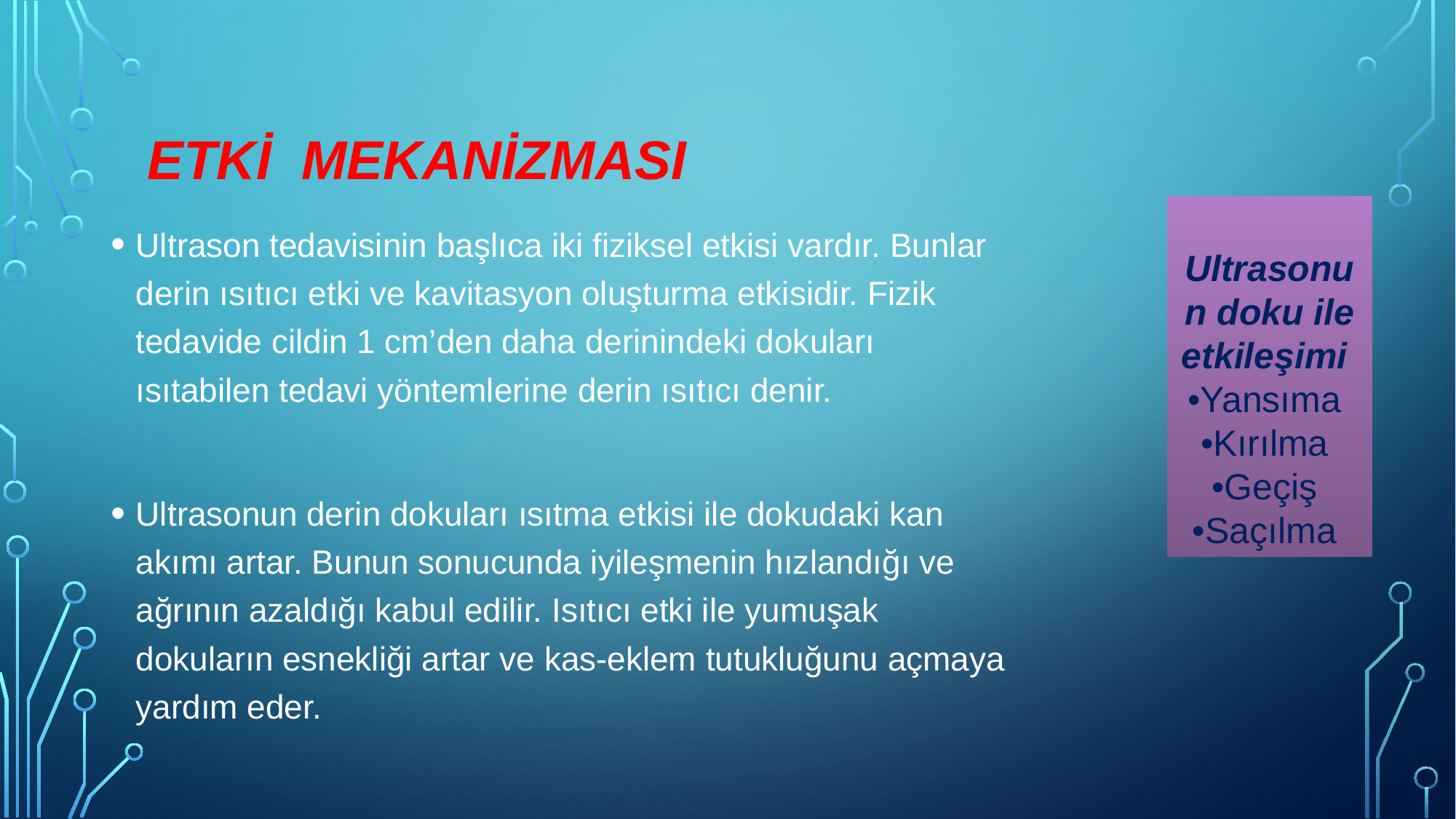

# ETKİ  MEKANİZMASI

Ultrasonun doku ile etkileşimi
•Yansıma
•Kırılma
•Geçiş
•Saçılma
Ultrason tedavisinin başlıca iki fiziksel etkisi vardır. Bunlar derin ısıtıcı etki ve kavitasyon oluşturma etkisidir. Fizik tedavide cildin 1 cm’den daha derinindeki dokuları ısıtabilen tedavi yöntemlerine derin ısıtıcı denir.

Ultrasonun derin dokuları ısıtma etkisi ile dokudaki kan akımı artar. Bunun sonucunda iyileşmenin hızlandığı ve ağrının azaldığı kabul edilir. Isıtıcı etki ile yumuşak dokuların esnekliği artar ve kas-eklem tutukluğunu açmaya yardım eder.